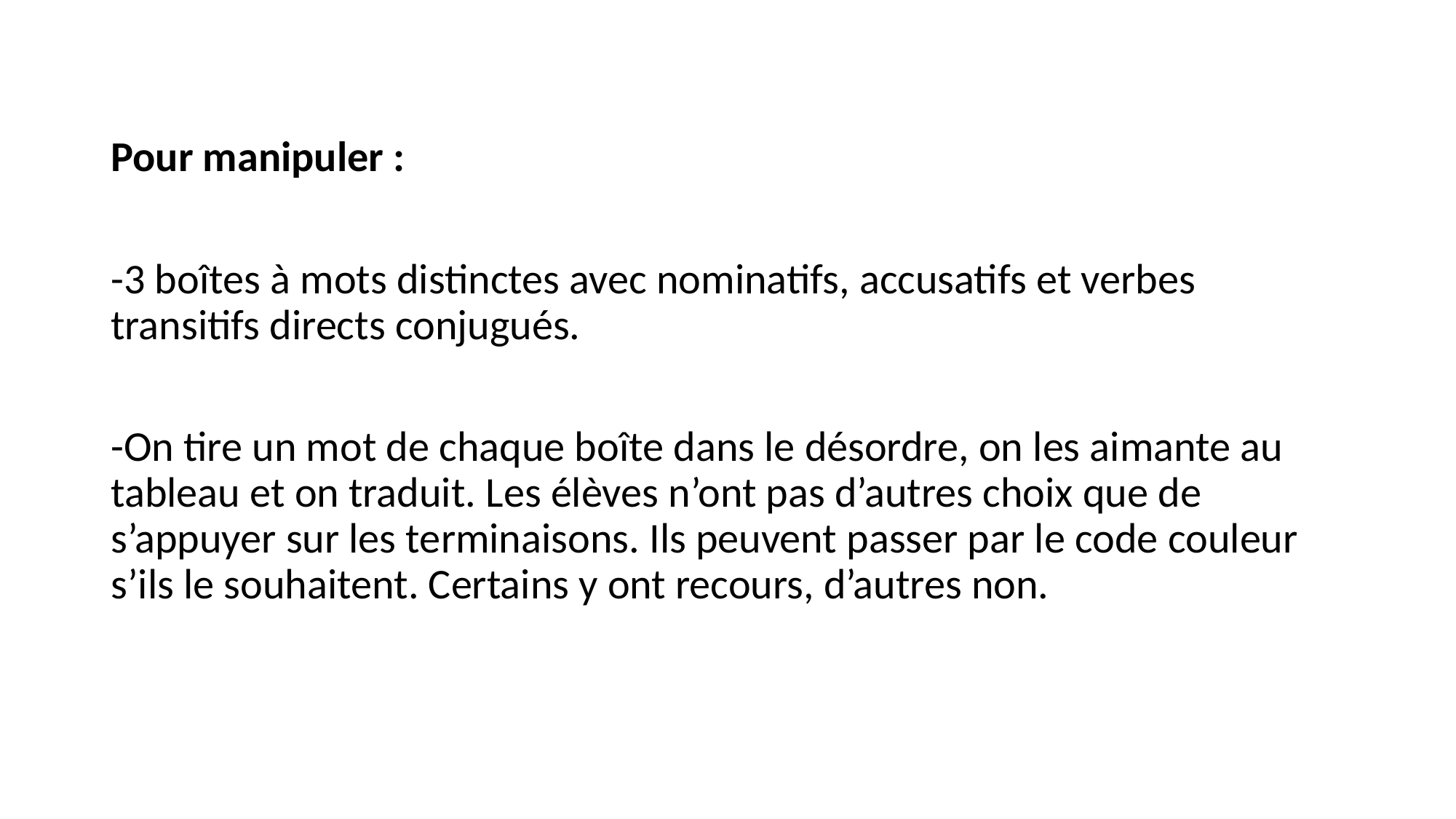

Pour manipuler :

-3 boîtes à mots distinctes avec nominatifs, accusatifs et verbes transitifs directs conjugués.

-On tire un mot de chaque boîte dans le désordre, on les aimante au tableau et on traduit. Les élèves n’ont pas d’autres choix que de s’appuyer sur les terminaisons. Ils peuvent passer par le code couleur s’ils le souhaitent. Certains y ont recours, d’autres non.